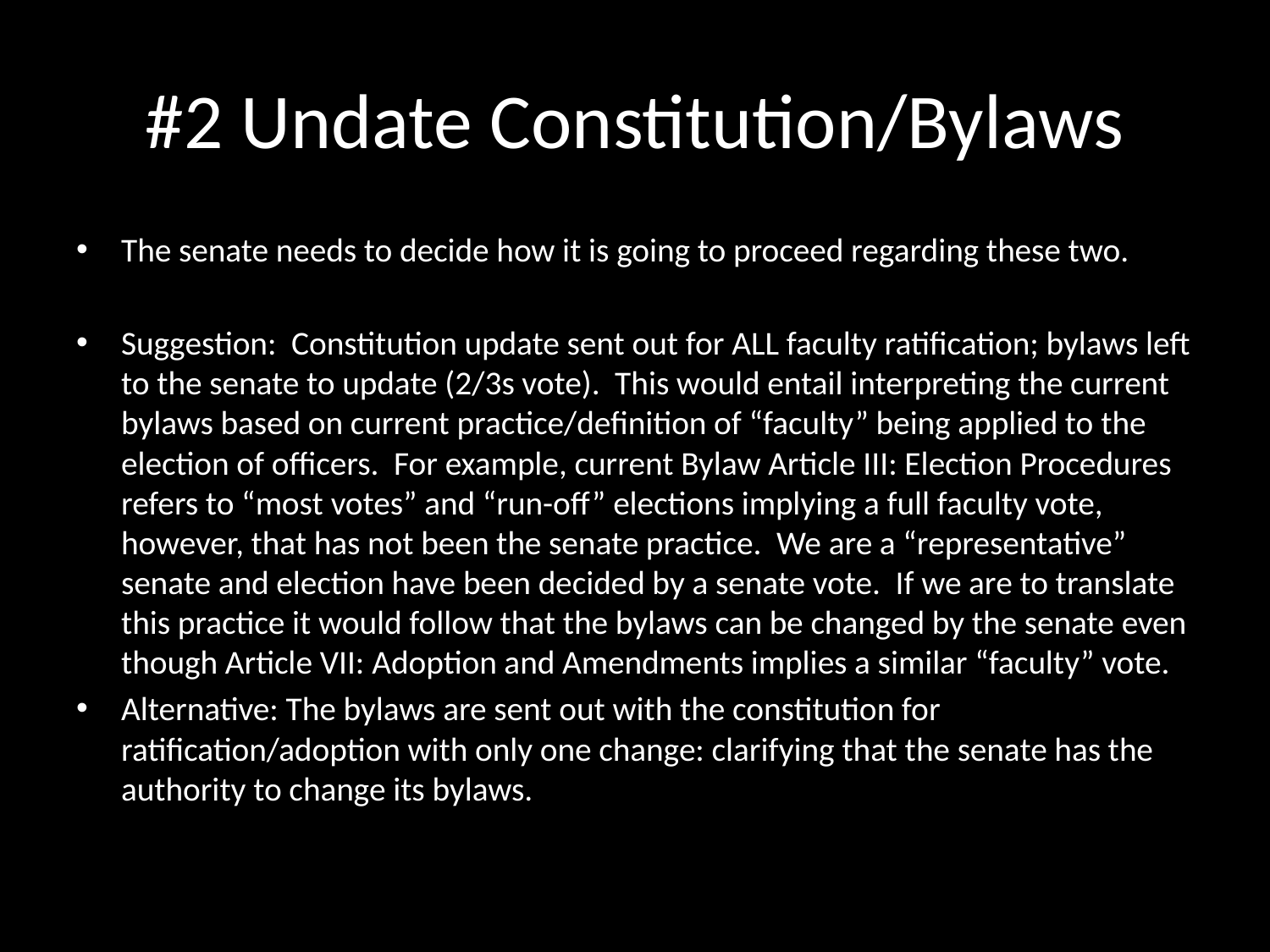

# #2 Undate Constitution/Bylaws
The senate needs to decide how it is going to proceed regarding these two.

Suggestion:  Constitution update sent out for ALL faculty ratification; bylaws left to the senate to update (2/3s vote).  This would entail interpreting the current bylaws based on current practice/definition of “faculty” being applied to the election of officers.  For example, current Bylaw Article III: Election Procedures refers to “most votes” and “run-off” elections implying a full faculty vote, however, that has not been the senate practice.  We are a “representative” senate and election have been decided by a senate vote.  If we are to translate this practice it would follow that the bylaws can be changed by the senate even though Article VII: Adoption and Amendments implies a similar “faculty” vote.
Alternative: The bylaws are sent out with the constitution for ratification/adoption with only one change: clarifying that the senate has the authority to change its bylaws.